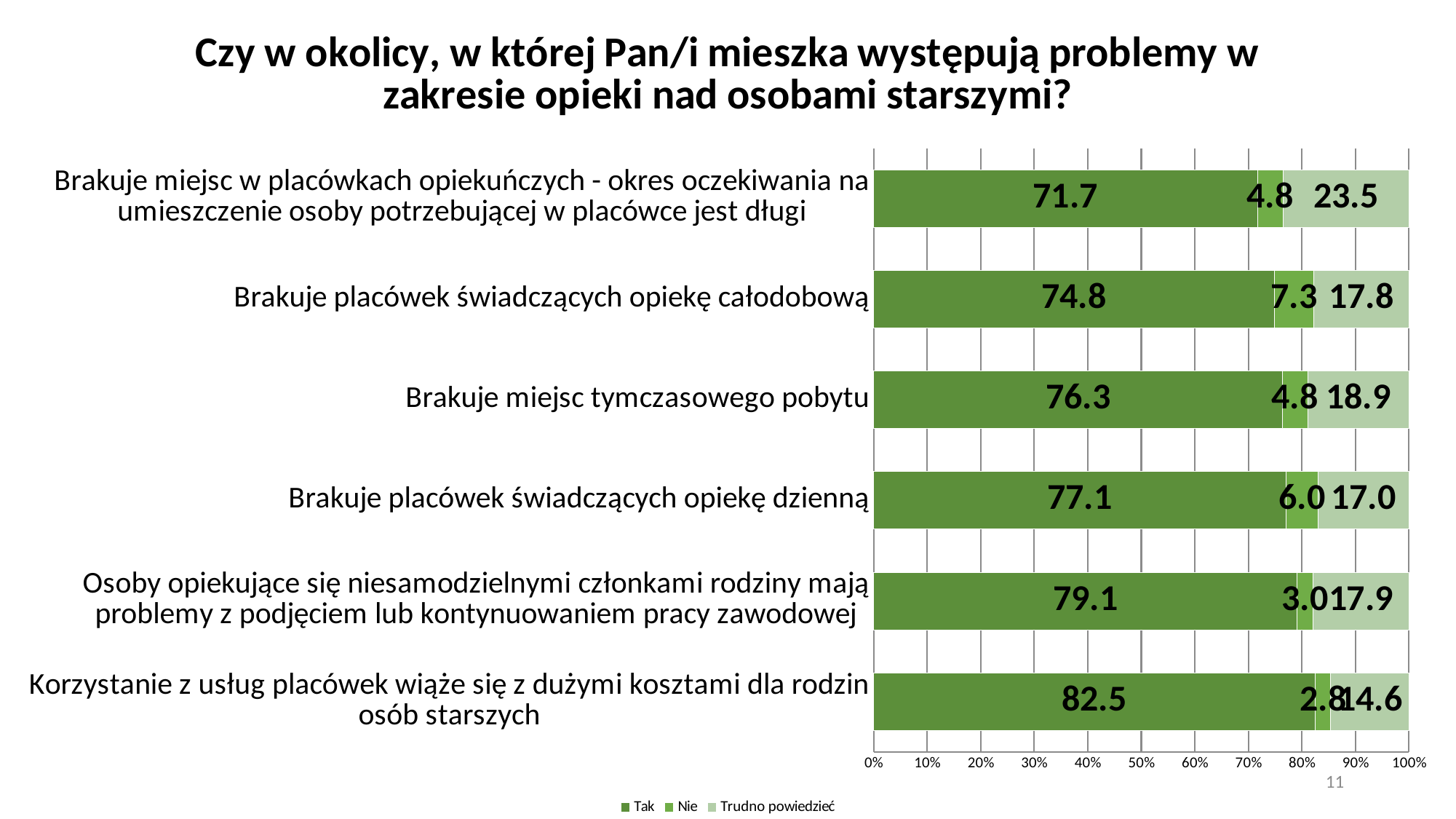

### Chart: Czy w okolicy, w której Pan/i mieszka występują problemy w zakresie opieki nad osobami starszymi?

| Category | Tak | Nie | Trudno powiedzieć |
|---|---|---|---|
| Korzystanie z usług placówek wiąże się z dużymi kosztami dla rodzin osób starszych | 82.53138075313808 | 2.8242677824267783 | 14.644351464435147 |
| Osoby opiekujące się niesamodzielnymi członkami rodziny mają problemy z podjęciem lub kontynuowaniem pracy zawodowej | 79.07949790794979 | 3.0334728033472804 | 17.88702928870293 |
| Brakuje placówek świadczących opiekę dzienną | 77.05761316872427 | 5.967078189300412 | 16.97530864197531 |
| Brakuje miejsc tymczasowego pobytu | 76.34854771784232 | 4.771784232365145 | 18.87966804979253 |
| Brakuje placówek świadczących opiekę całodobową | 74.84472049689441 | 7.349896480331263 | 17.805383022774325 |
| Brakuje miejsc w placówkach opiekuńczych - okres oczekiwania na umieszczenie osoby potrzebującej w placówce jest długi | 71.71189979123173 | 4.801670146137787 | 23.48643006263048 |
11